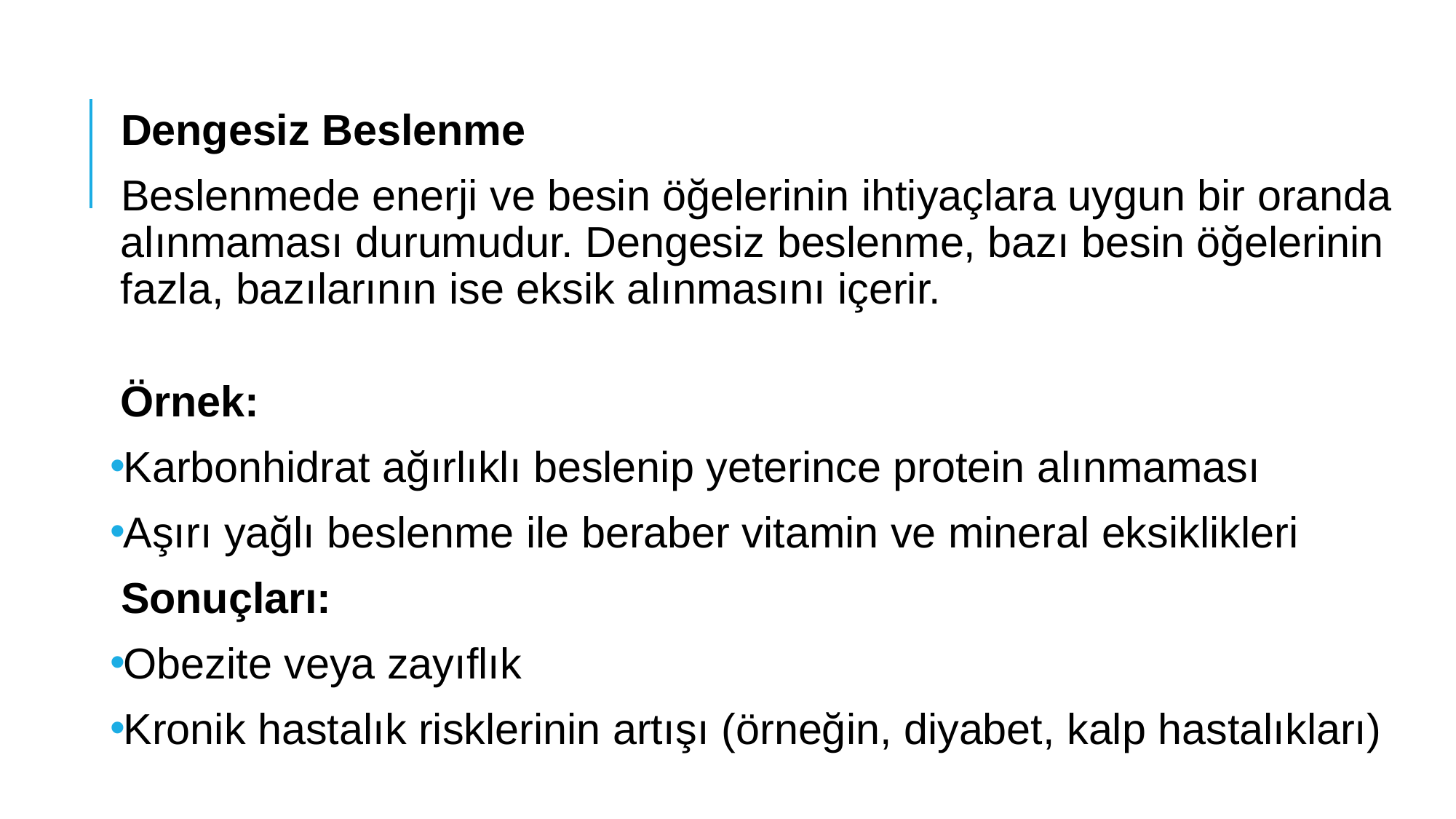

Dengesiz Beslenme
Beslenmede enerji ve besin öğelerinin ihtiyaçlara uygun bir oranda alınmaması durumudur. Dengesiz beslenme, bazı besin öğelerinin fazla, bazılarının ise eksik alınmasını içerir.
Örnek:
Karbonhidrat ağırlıklı beslenip yeterince protein alınmaması
Aşırı yağlı beslenme ile beraber vitamin ve mineral eksiklikleri
Sonuçları:
Obezite veya zayıflık
Kronik hastalık risklerinin artışı (örneğin, diyabet, kalp hastalıkları)